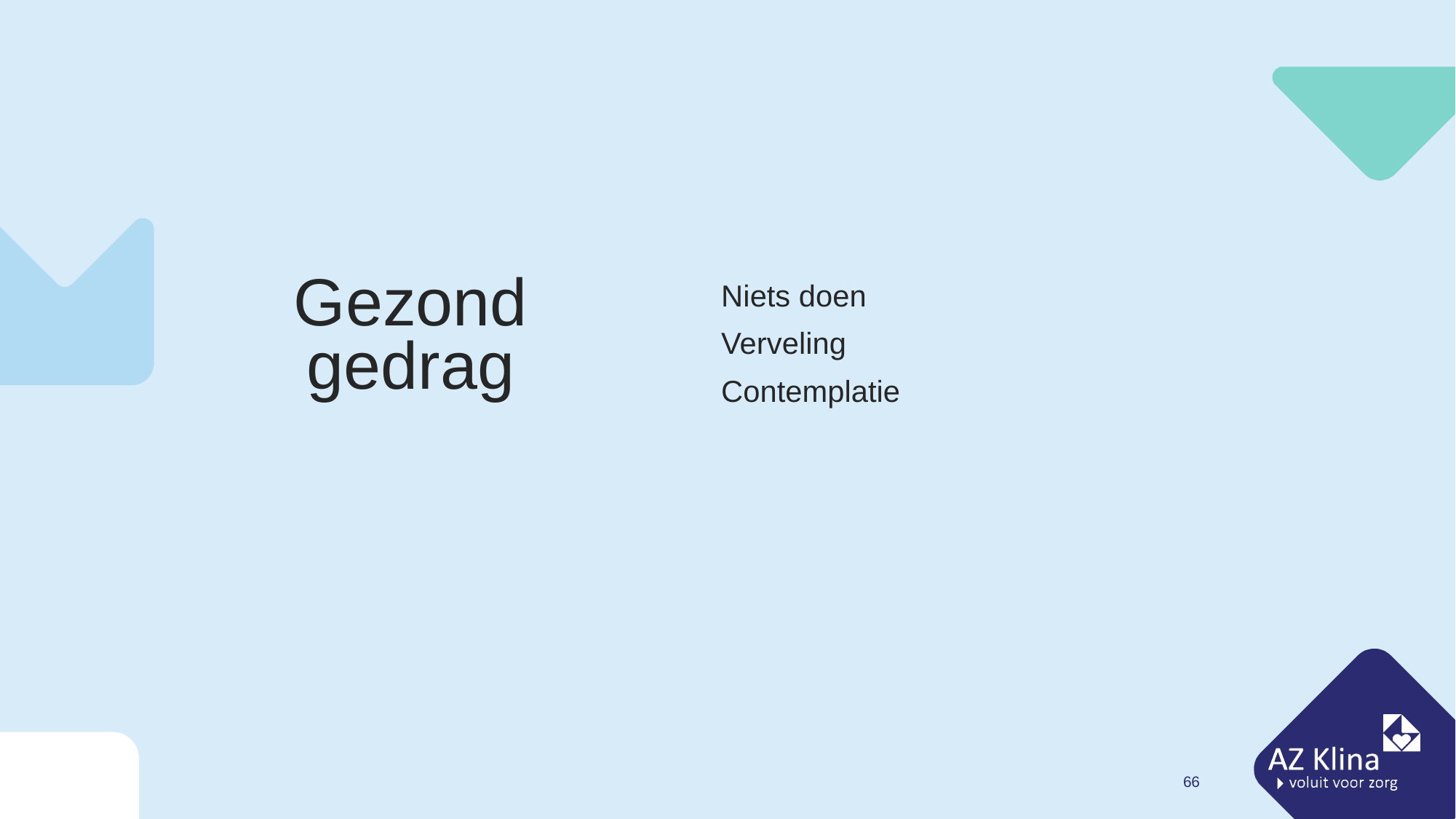

Niets doen
Verveling
Contemplatie
# Gezond gedrag
66